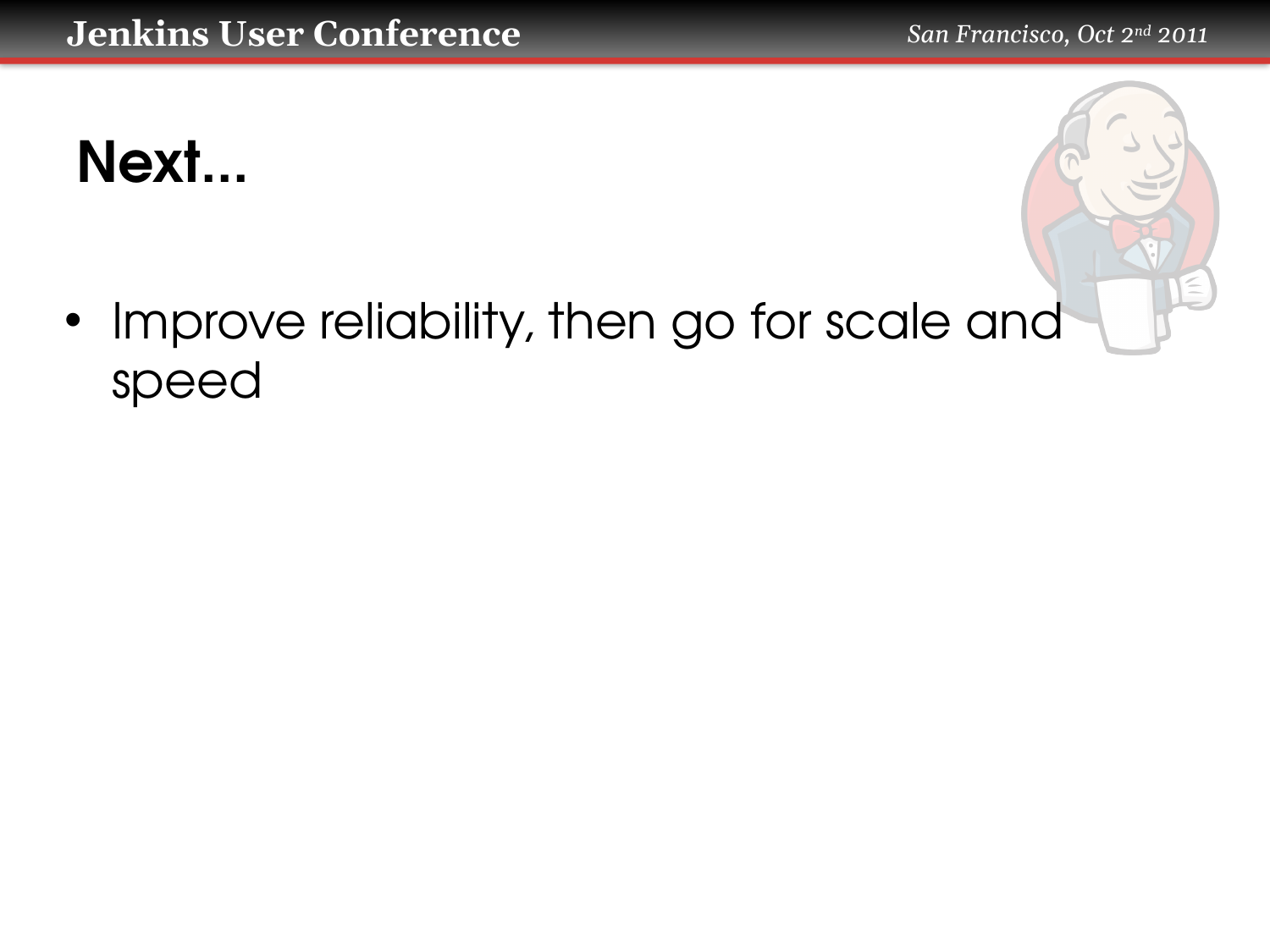

# Next...
Improve reliability, then go for scale and speed